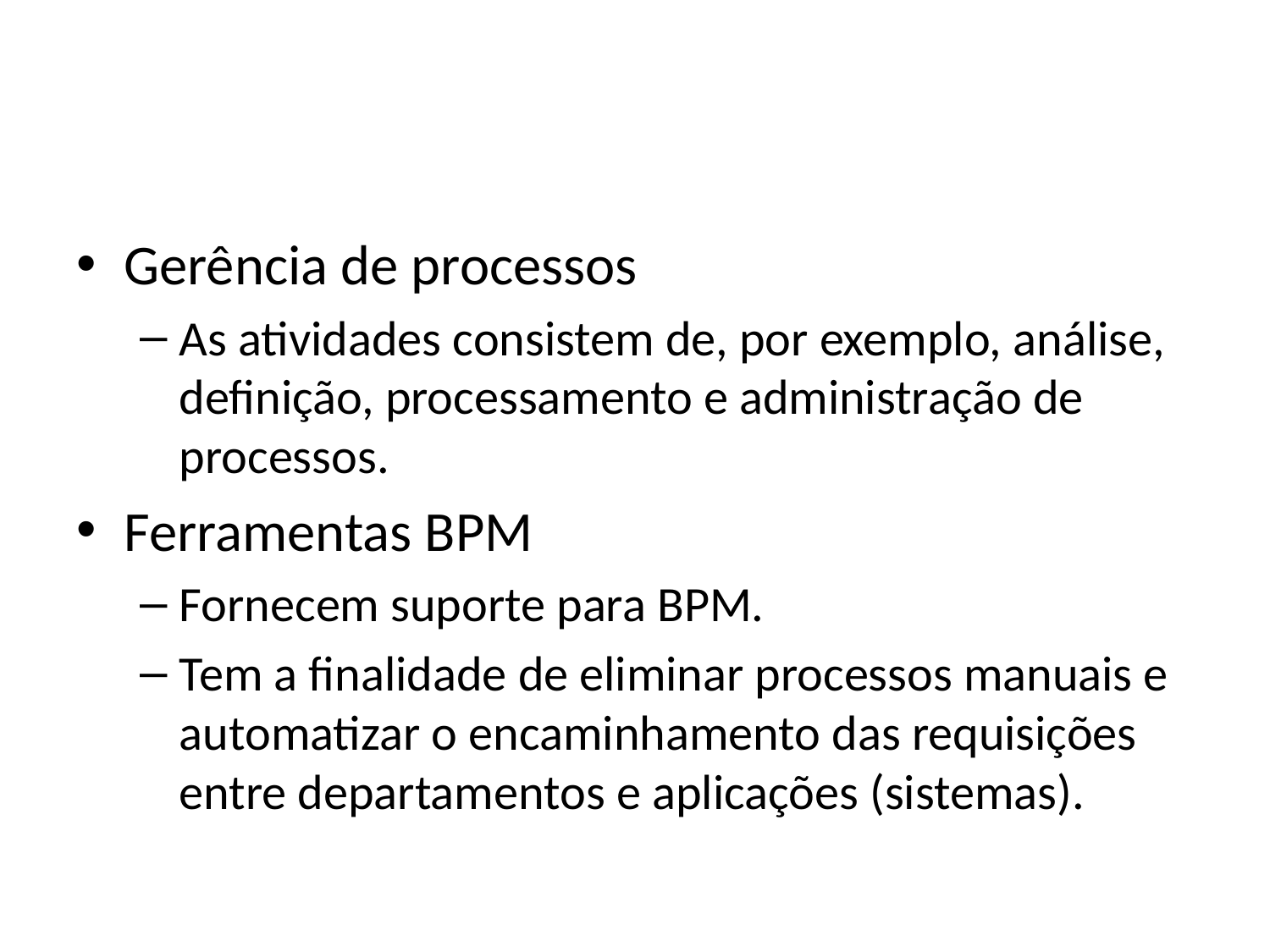

#
Gerência de processos
As atividades consistem de, por exemplo, análise, definição, processamento e administração de processos.
Ferramentas BPM
Fornecem suporte para BPM.
Tem a finalidade de eliminar processos manuais e automatizar o encaminhamento das requisições  entre departamentos e aplicações (sistemas).